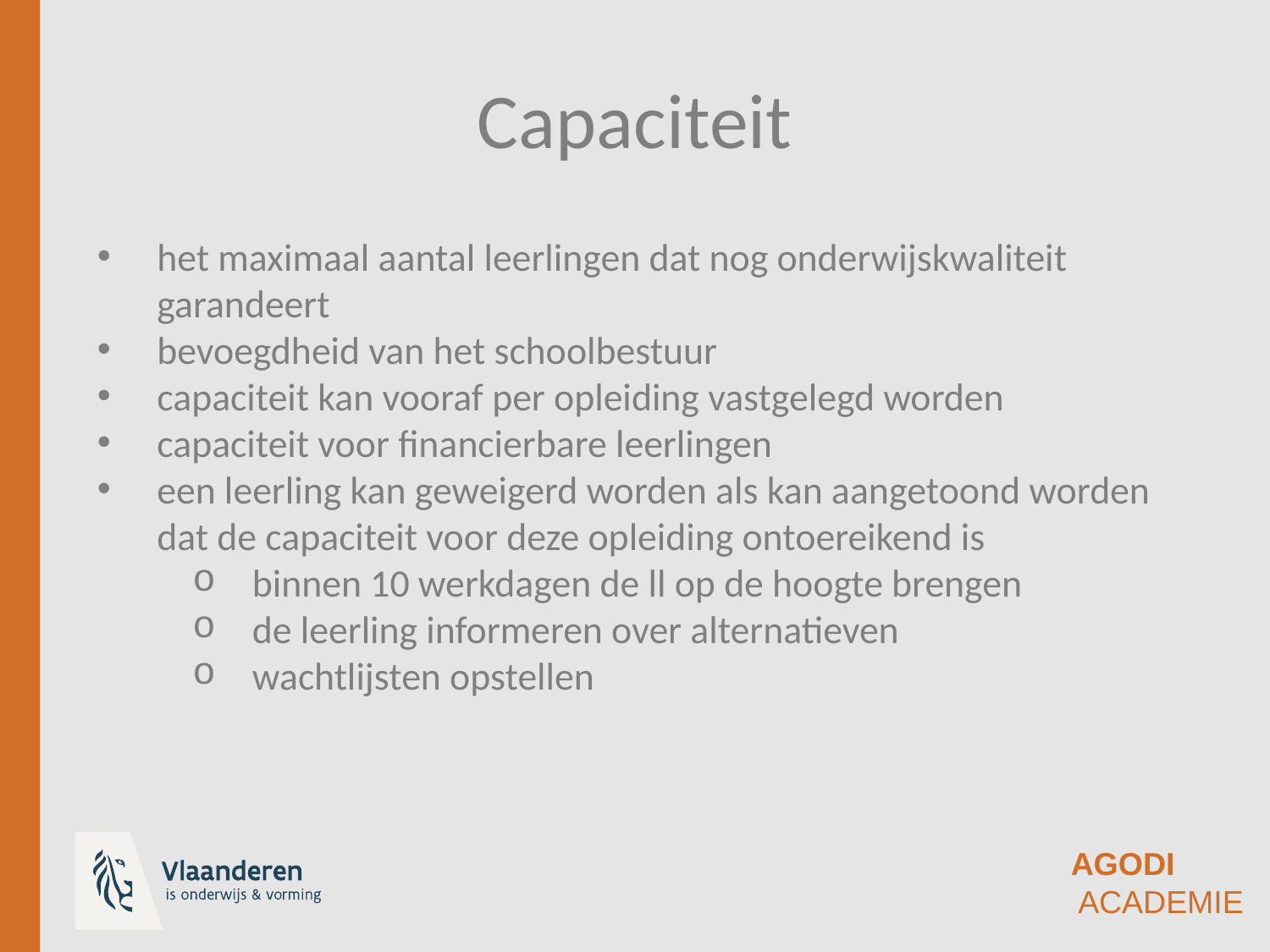

# Capaciteit
het maximaal aantal leerlingen dat nog onderwijskwaliteit garandeert
bevoegdheid van het schoolbestuur
capaciteit kan vooraf per opleiding vastgelegd worden
capaciteit voor financierbare leerlingen
een leerling kan geweigerd worden als kan aangetoond worden dat de capaciteit voor deze opleiding ontoereikend is
binnen 10 werkdagen de ll op de hoogte brengen
de leerling informeren over alternatieven
wachtlijsten opstellen